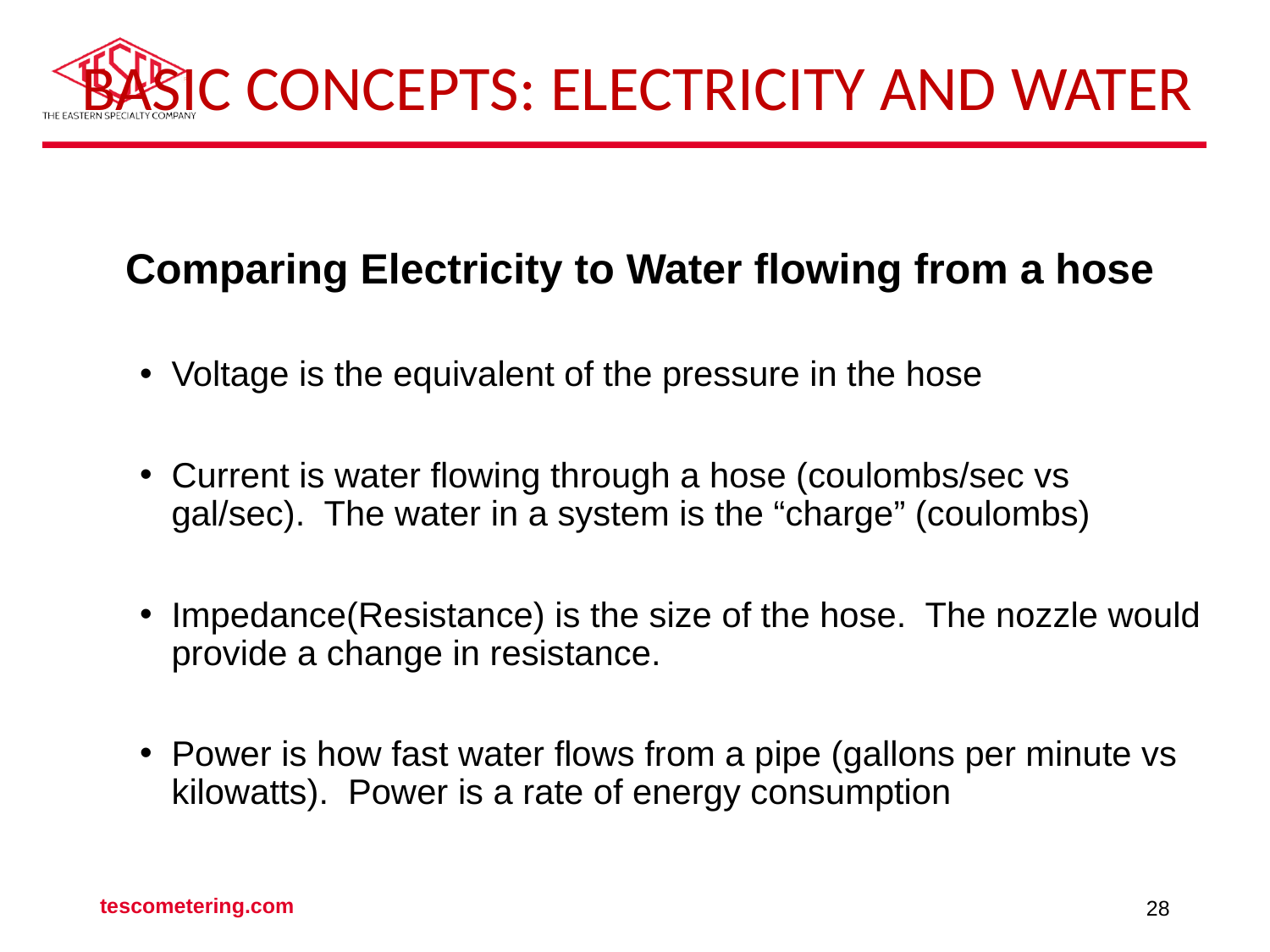

# Basic Concepts: Electricity and Water

Comparing Electricity to Water flowing from a hose

Voltage is the equivalent of the pressure in the hose

Current is water flowing through a hose (coulombs/sec vs gal/sec).  The water in a system is the “charge” (coulombs)

Impedance(Resistance) is the size of the hose.  The nozzle would provide a change in resistance.

Power is how fast water flows from a pipe (gallons per minute vs kilowatts).  Power is a rate of energy consumption

tescometering.com
28